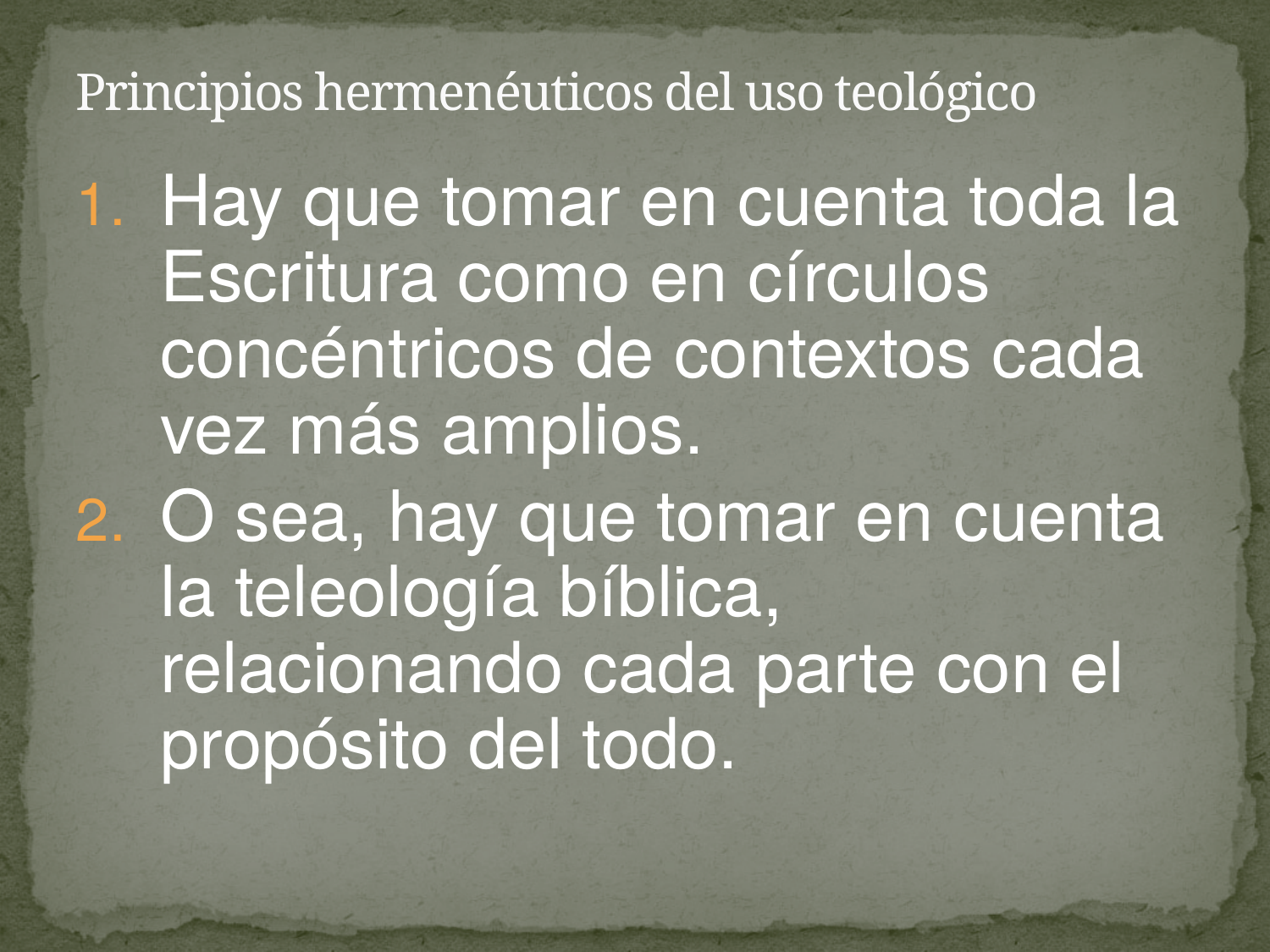

# Principios hermenéuticos del uso teológico
Hay que tomar en cuenta toda la Escritura como en círculos concéntricos de contextos cada vez más amplios.
O sea, hay que tomar en cuenta la teleología bíblica, relacionando cada parte con el propósito del todo.